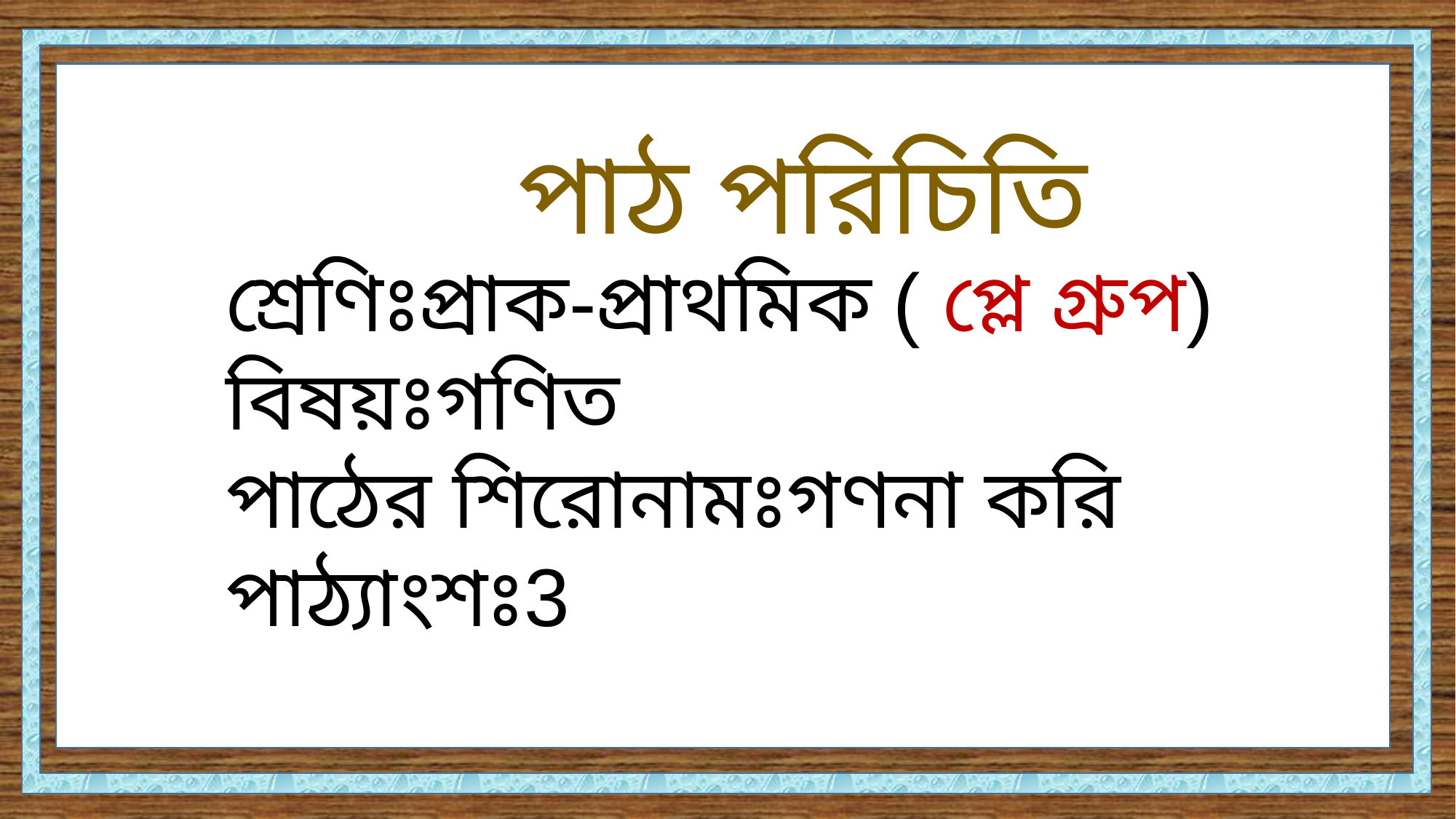

পাঠ পরিচিতি
শ্রেণিঃপ্রাক-প্রাথমিক ( প্লে গ্রুপ)
বিষয়ঃগণিত
পাঠের শিরোনামঃগণনা করি
পাঠ্যাংশঃ3